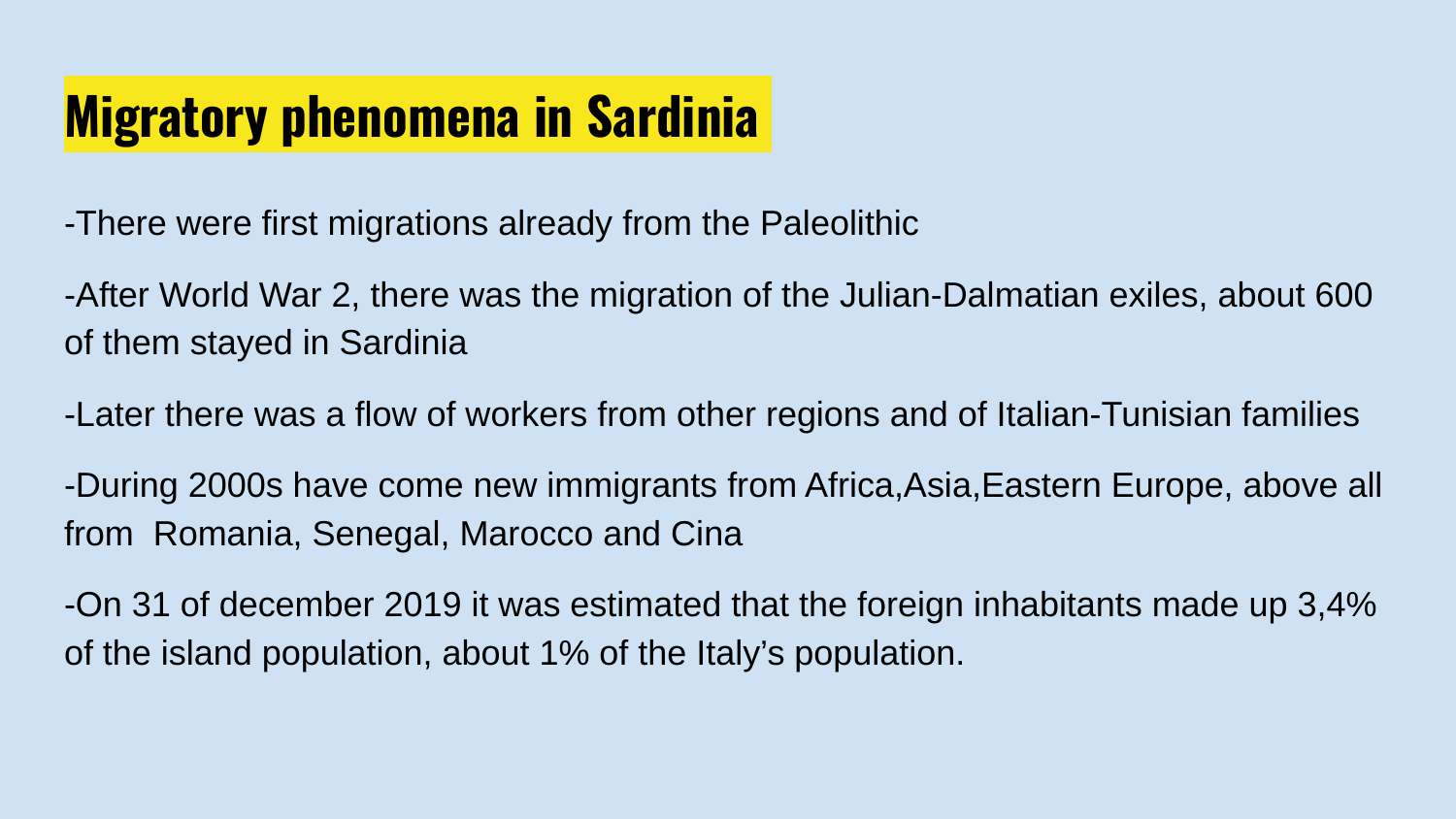

# Migratory phenomena in Sardinia
-There were first migrations already from the Paleolithic
-After World War 2, there was the migration of the Julian-Dalmatian exiles, about 600 of them stayed in Sardinia
-Later there was a flow of workers from other regions and of Italian-Tunisian families
-During 2000s have come new immigrants from Africa,Asia,Eastern Europe, above all from  Romania, Senegal, Marocco and Cina
-On 31 of december 2019 it was estimated that the foreign inhabitants made up 3,4% of the island population, about 1% of the Italy’s population.